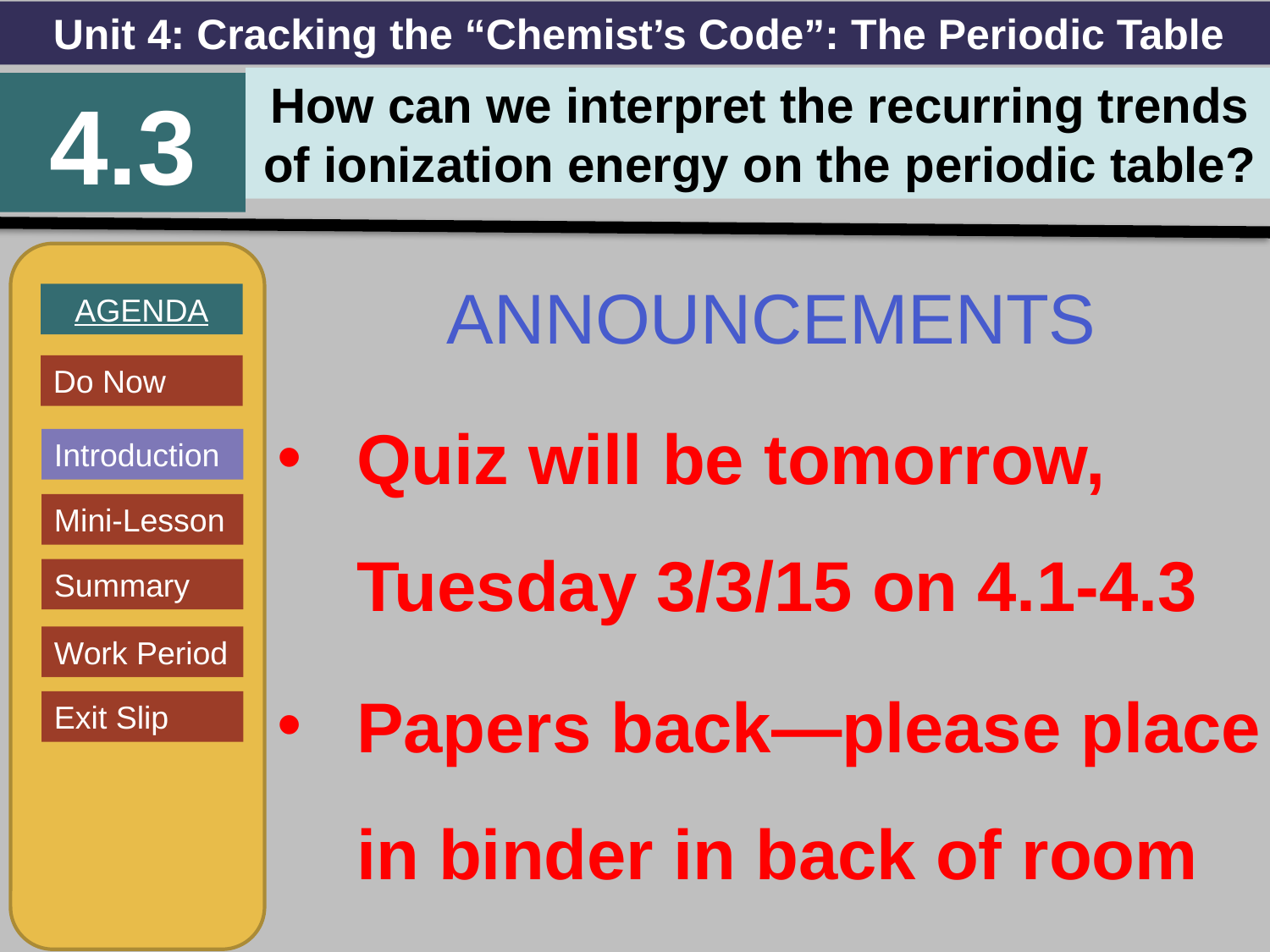

Unit 4: Cracking the “Chemist’s Code”: The Periodic Table
How can we interpret the recurring trends of ionization energy on the periodic table?
4.3

AGENDA
Introduction
Mini-Lesson
Summary
Work Period
Exit Slip
ANNOUNCEMENTS
Quiz will be tomorrow, Tuesday 3/3/15 on 4.1-4.3
Papers back—please place in binder in back of room

Do Now